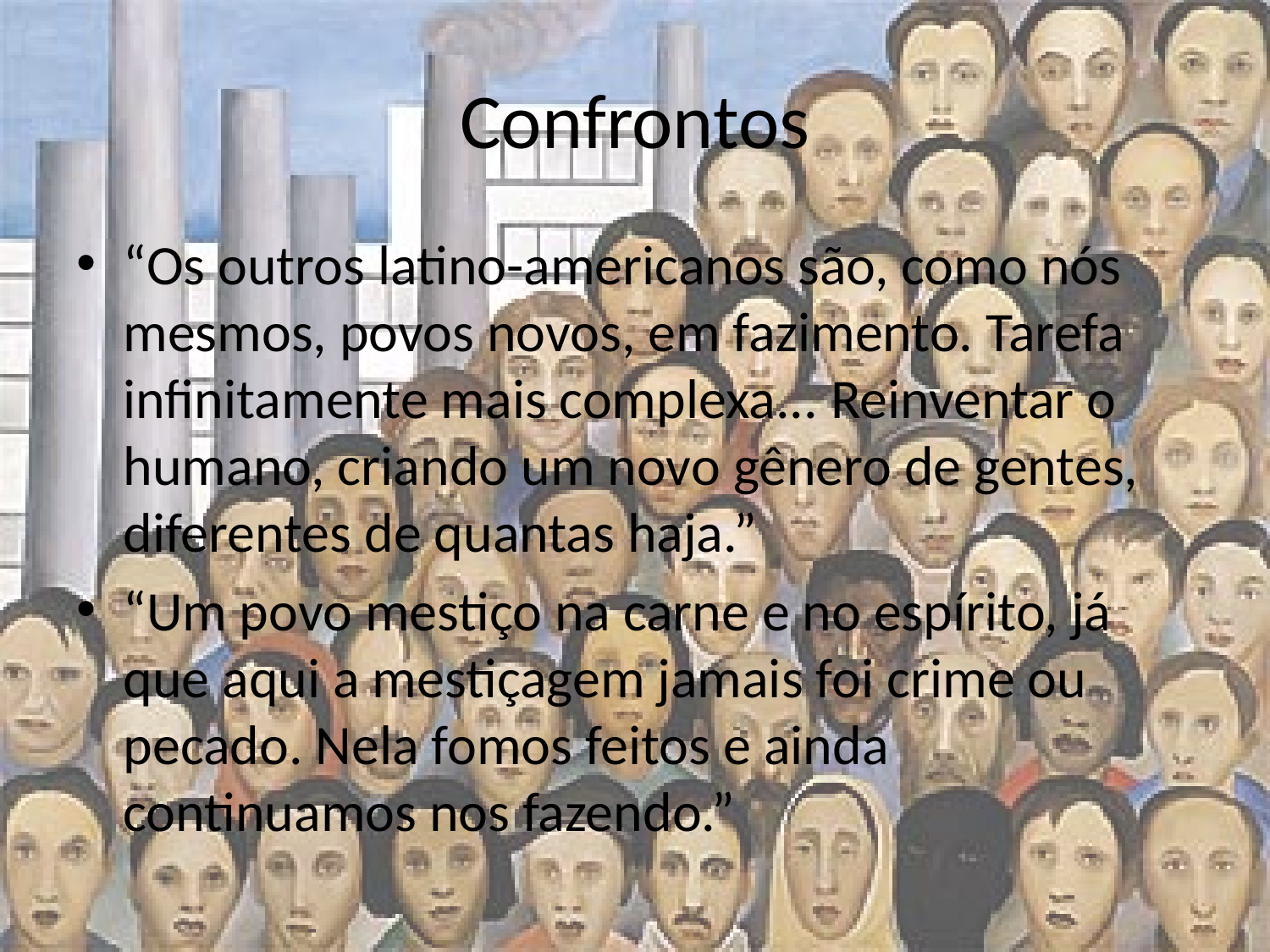

# Confrontos
“Os outros latino-americanos são, como nós mesmos, povos novos, em fazimento. Tarefa infinitamente mais complexa... Reinventar o humano, criando um novo gênero de gentes, diferentes de quantas haja.”
“Um povo mestiço na carne e no espírito, já que aqui a mestiçagem jamais foi crime ou pecado. Nela fomos feitos e ainda continuamos nos fazendo.”